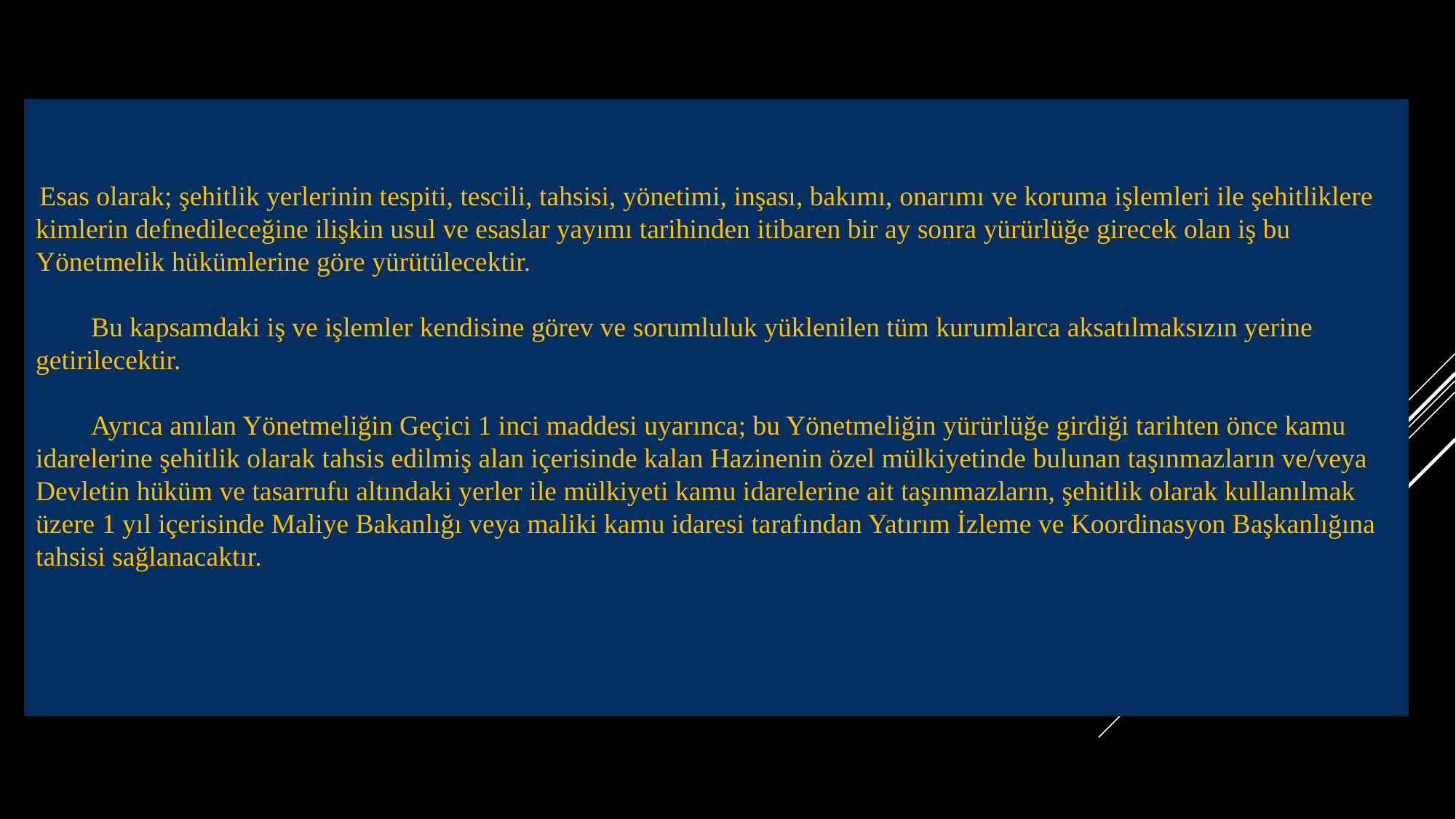

Esas olarak; şehitlik yerlerinin tespiti, tescili, tahsisi, yönetimi, inşası, bakımı, onarımı ve koruma işlemleri ile şehitliklere kimlerin defnedileceğine ilişkin usul ve esaslar yayımı tarihinden itibaren bir ay sonra yürürlüğe girecek olan iş bu Yönetmelik hükümlerine göre yürütülecektir.     
        Bu kapsamdaki iş ve işlemler kendisine görev ve sorumluluk yüklenilen tüm kurumlarca aksatılmaksızın yerine getirilecektir.
        Ayrıca anılan Yönetmeliğin Geçici 1 inci maddesi uyarınca; bu Yönetmeliğin yürürlüğe girdiği tarihten önce kamu idarelerine şehitlik olarak tahsis edilmiş alan içerisinde kalan Hazinenin özel mülkiyetinde bulunan taşınmazların ve/veya Devletin hüküm ve tasarrufu altındaki yerler ile mülkiyeti kamu idarelerine ait taşınmazların, şehitlik olarak kullanılmak üzere 1 yıl içerisinde Maliye Bakanlığı veya maliki kamu idaresi tarafından Yatırım İzleme ve Koordinasyon Başkanlığına tahsisi sağlanacaktır.